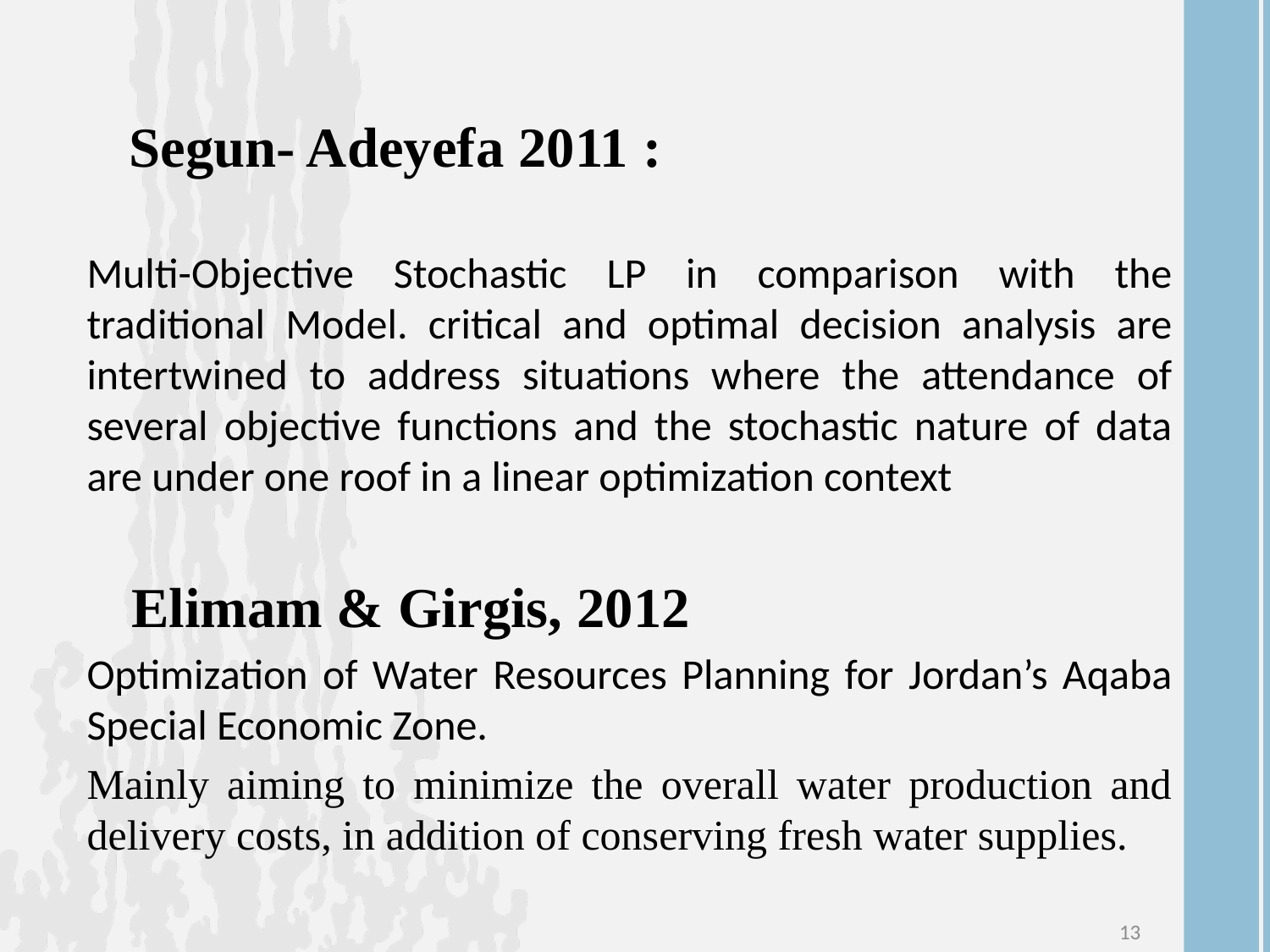

Segun- Adeyefa 2011 :

Multi-Objective Stochastic LP in comparison with the traditional Model. critical and optimal decision analysis are intertwined to address situations where the attendance of several objective functions and the stochastic nature of data are under one roof in a linear optimization context

    Elimam & Girgis, 2012
Optimization of Water Resources Planning for Jordan’s Aqaba Special Economic Zone.
Mainly aiming to minimize the overall water production and delivery costs, in addition of conserving fresh water supplies.

13